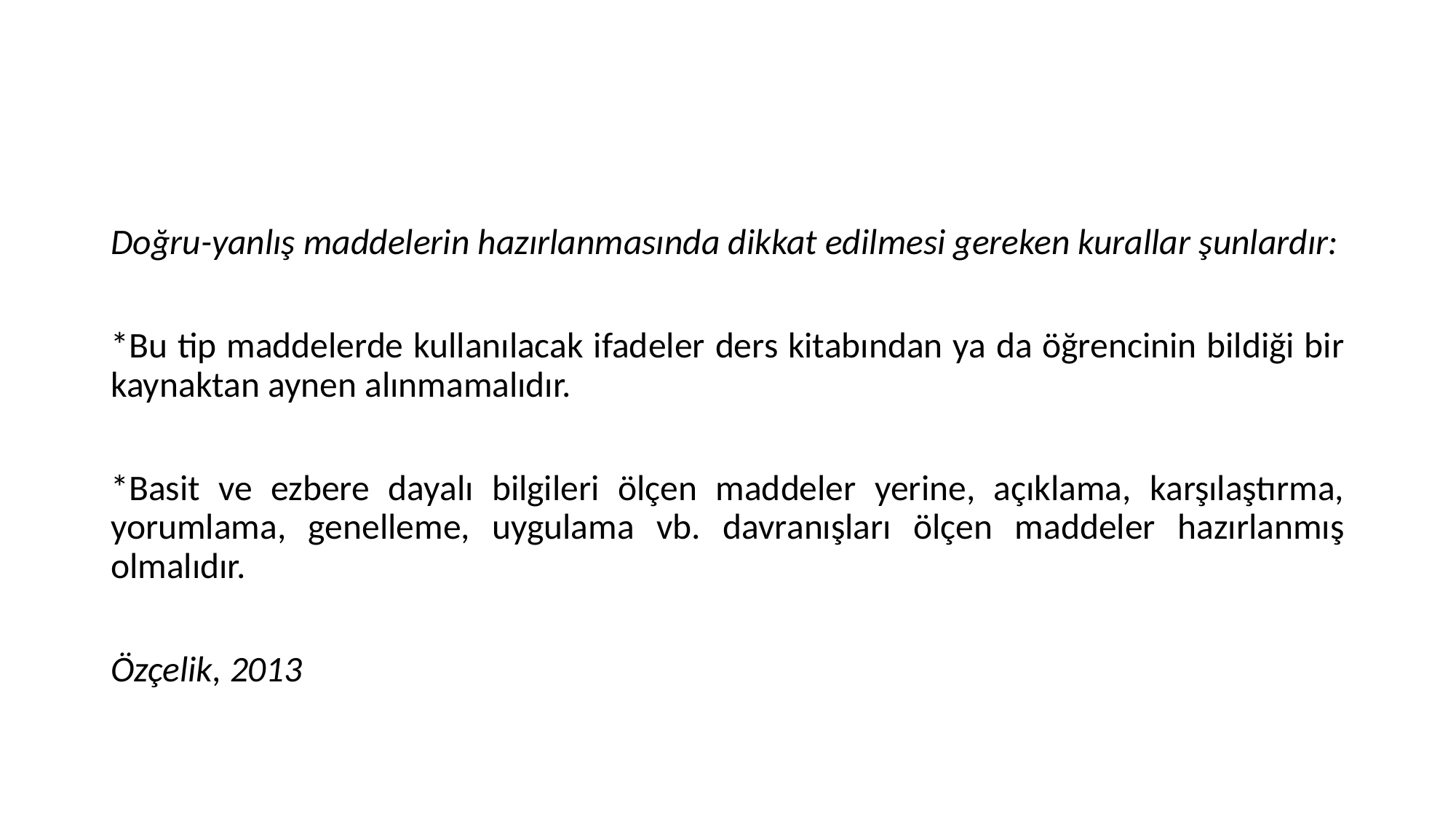

#
Doğru-yanlış maddelerin hazırlanmasında dikkat edilmesi gereken kurallar şunlardır:

*Bu tip maddelerde kullanılacak ifadeler ders kitabından ya da öğrencinin bildiği bir kaynaktan aynen alınmamalıdır.

*Basit ve ezbere dayalı bilgileri ölçen maddeler yerine, açıklama, karşılaştırma, yorumlama, genelleme, uygulama vb. davranışları ölçen maddeler hazırlanmış olmalıdır.

Özçelik, 2013